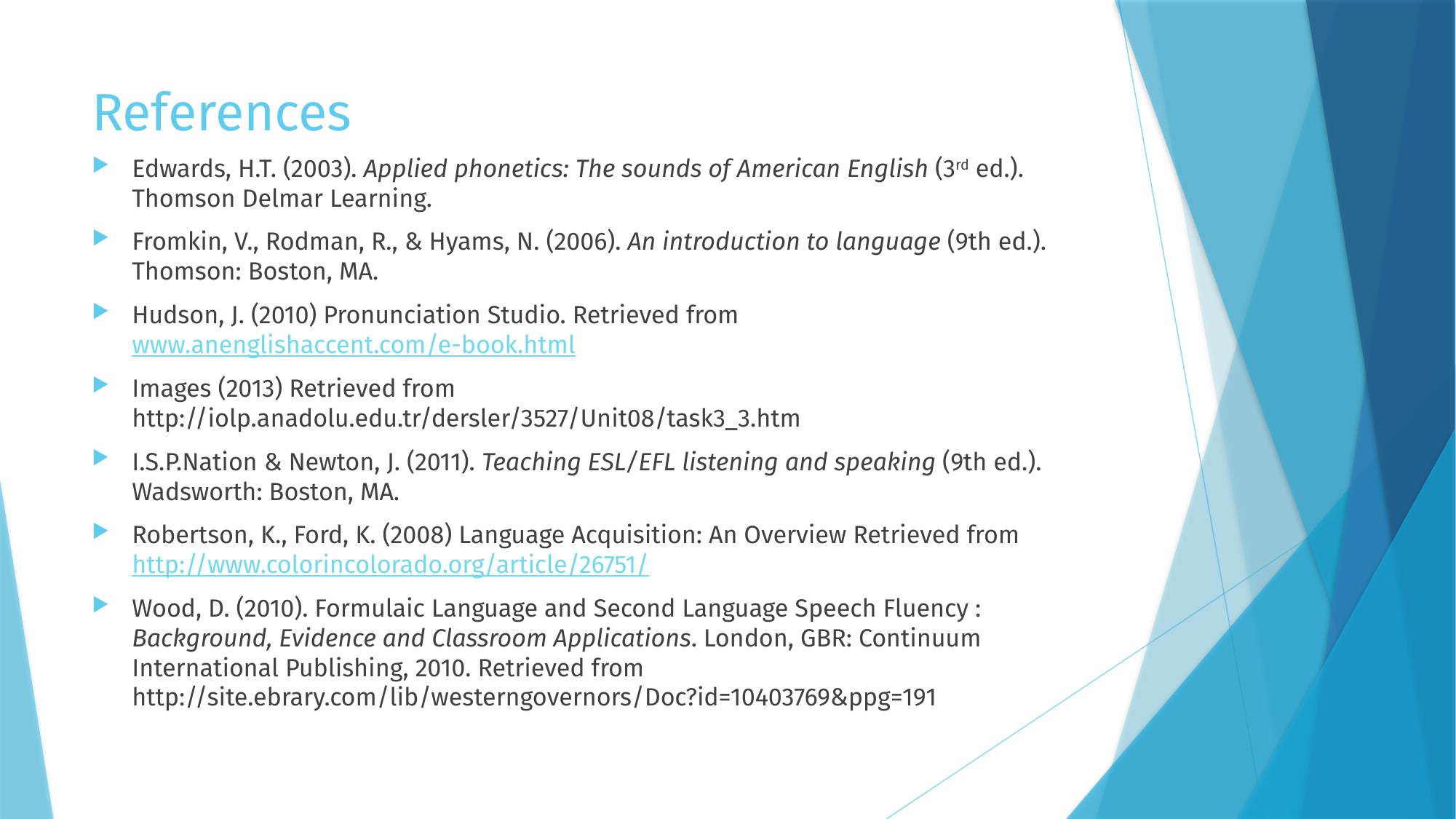

# References
Edwards, H.T. (2003). Applied phonetics: The sounds of American English (3rd ed.). Thomson Delmar Learning.
Fromkin, V., Rodman, R., & Hyams, N. (2006). An introduction to language (9th ed.). Thomson: Boston, MA.
Hudson, J. (2010) Pronunciation Studio. Retrieved from www.anenglishaccent.com/e-book.html
Images (2013) Retrieved from http://iolp.anadolu.edu.tr/dersler/3527/Unit08/task3_3.htm
I.S.P.Nation & Newton, J. (2011). Teaching ESL/EFL listening and speaking (9th ed.). Wadsworth: Boston, MA.
Robertson, K., Ford, K. (2008) Language Acquisition: An Overview Retrieved from http://www.colorincolorado.org/article/26751/
Wood, D. (2010). Formulaic Language and Second Language Speech Fluency : Background, Evidence and Classroom Applications. London, GBR: Continuum International Publishing, 2010. Retrieved from http://site.ebrary.com/lib/westerngovernors/Doc?id=10403769&ppg=191